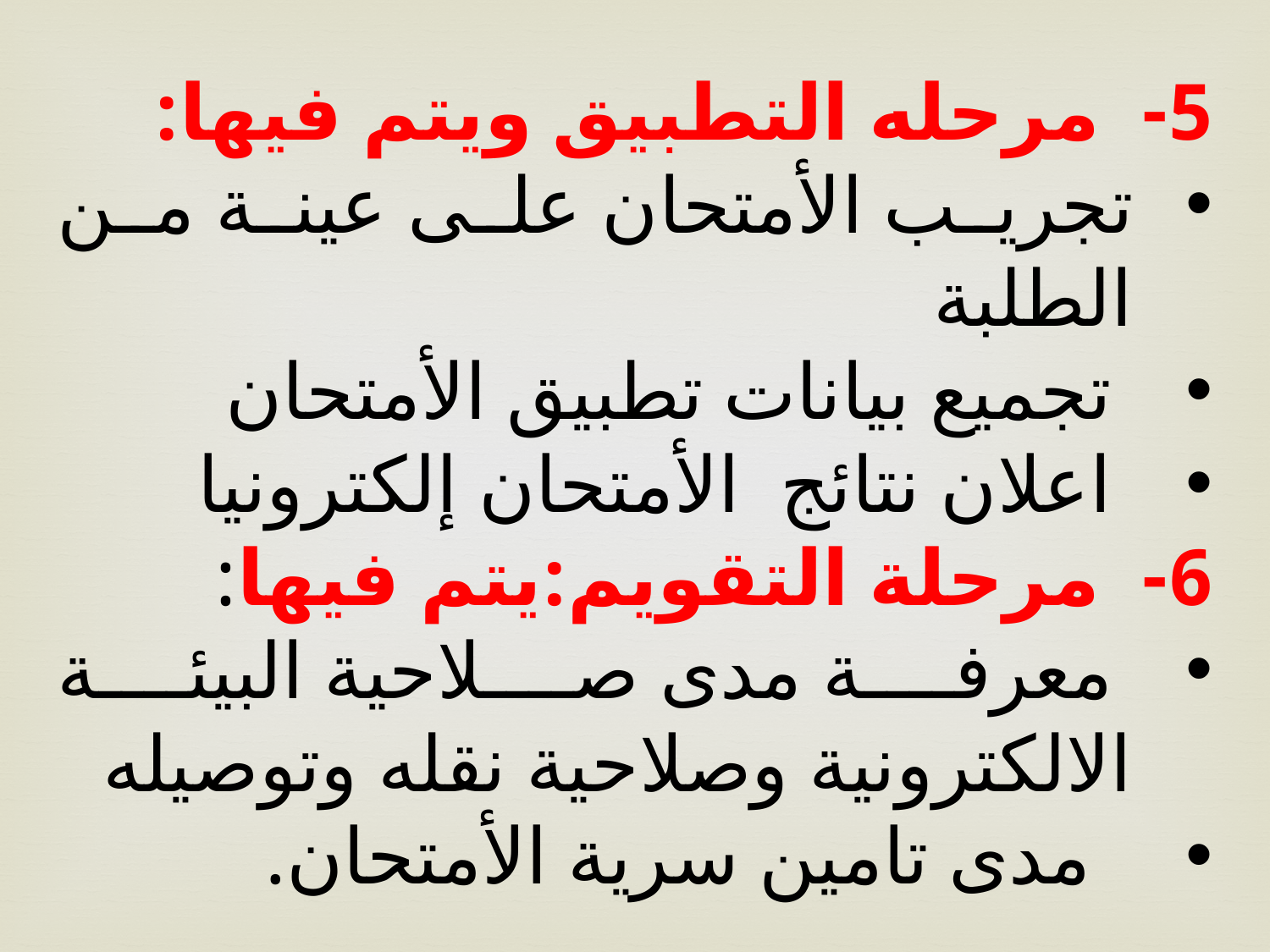

5-  مرحله التطبيق ويتم فيها:
تجريب الأمتحان على عينة من الطلبة
 تجميع بيانات تطبيق الأمتحان
 اعلان نتائج  الأمتحان إلكترونيا
6-  مرحلة التقويم:يتم فيها:
 معرفة مدى صلاحية البيئة الالكترونية وصلاحية نقله وتوصيله
  مدى تامين سرية الأمتحان.